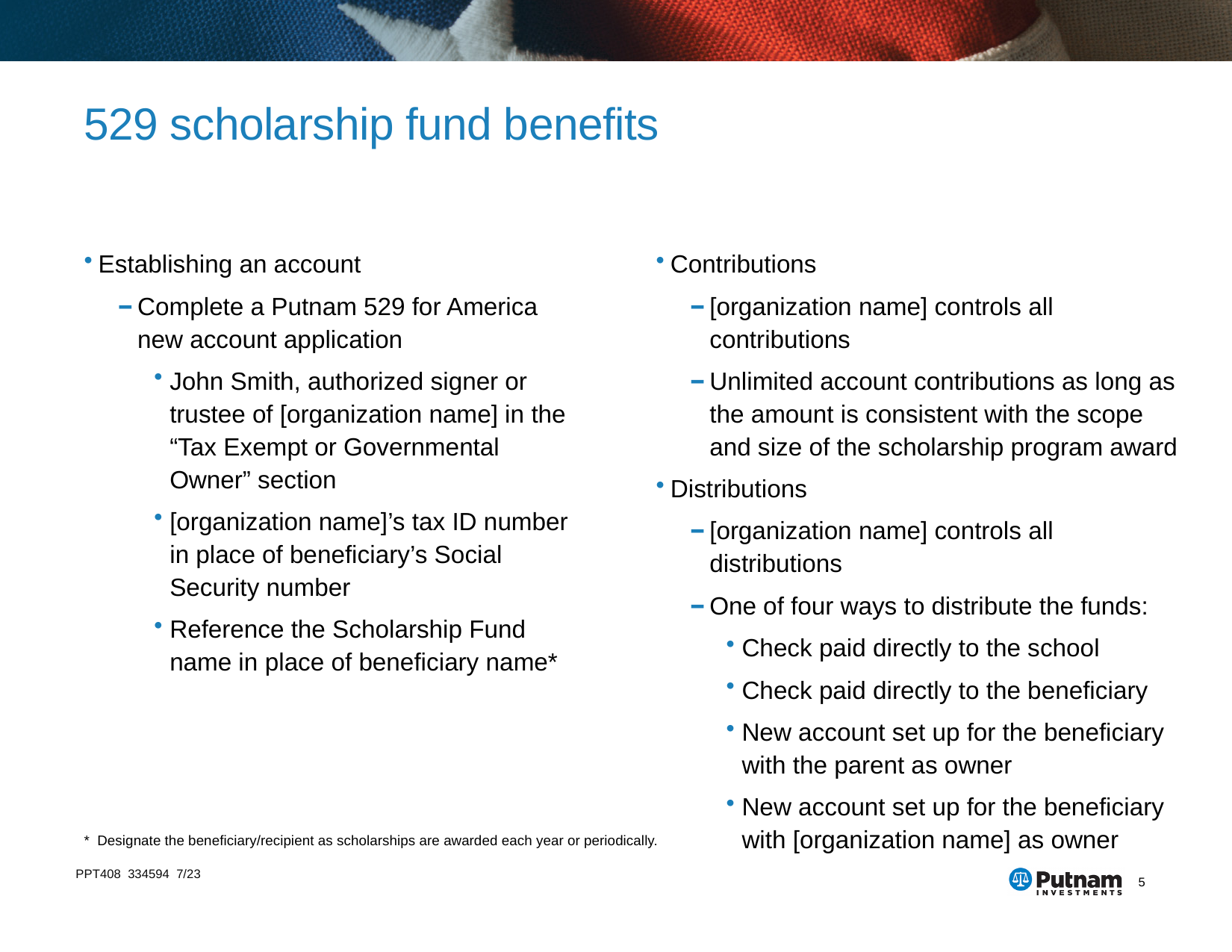

# 529 scholarship fund benefits
Establishing an account
Complete a Putnam 529 for America new account application
John Smith, authorized signer or trustee of [organization name] in the “Tax Exempt or Governmental Owner” section
[organization name]’s tax ID number in place of beneficiary’s Social Security number
Reference the Scholarship Fund name in place of beneficiary name*
Contributions
[organization name] controls all contributions
Unlimited account contributions as long as the amount is consistent with the scope and size of the scholarship program award
Distributions
[organization name] controls all distributions
One of four ways to distribute the funds:
Check paid directly to the school
Check paid directly to the beneficiary
New account set up for the beneficiary with the parent as owner
New account set up for the beneficiary with [organization name] as owner
*	Designate the beneficiary/recipient as scholarships are awarded each year or periodically.